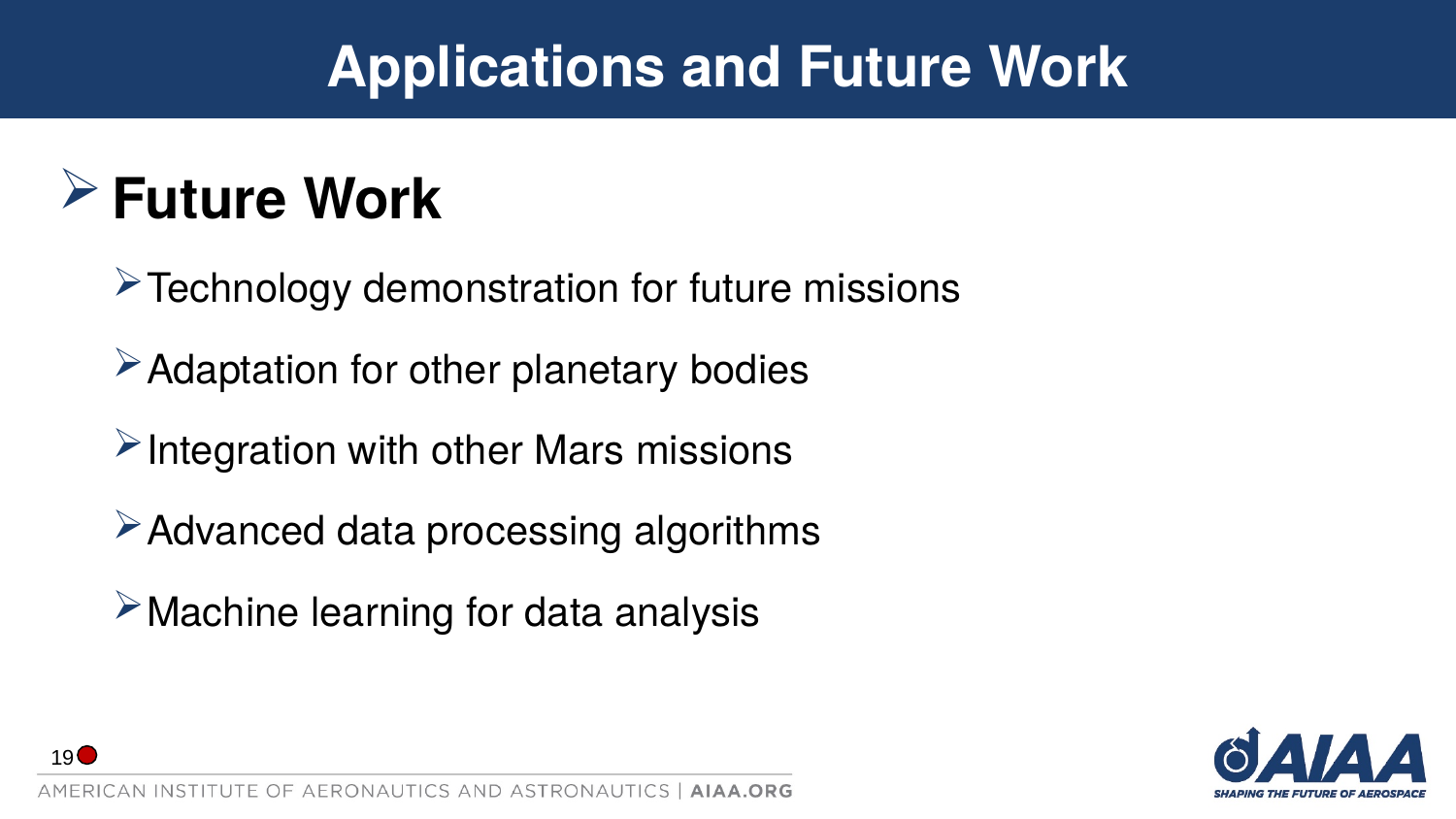

# Applications and Future Work
Future Work
Technology demonstration for future missions
Adaptation for other planetary bodies
Integration with other Mars missions
Advanced data processing algorithms
Machine learning for data analysis
19